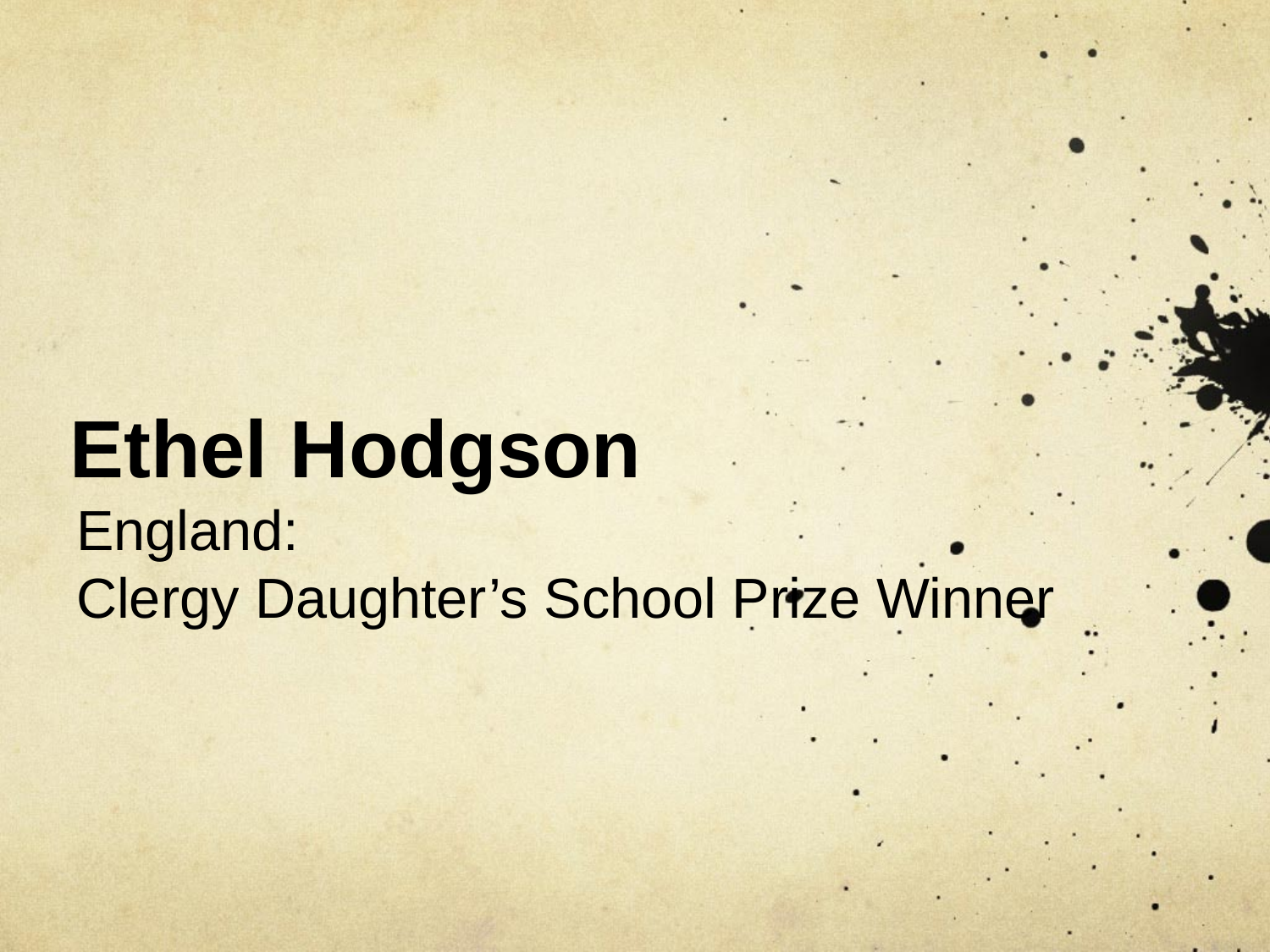

# Ethel Hodgson
England:
Clergy Daughter’s School Prize Winner